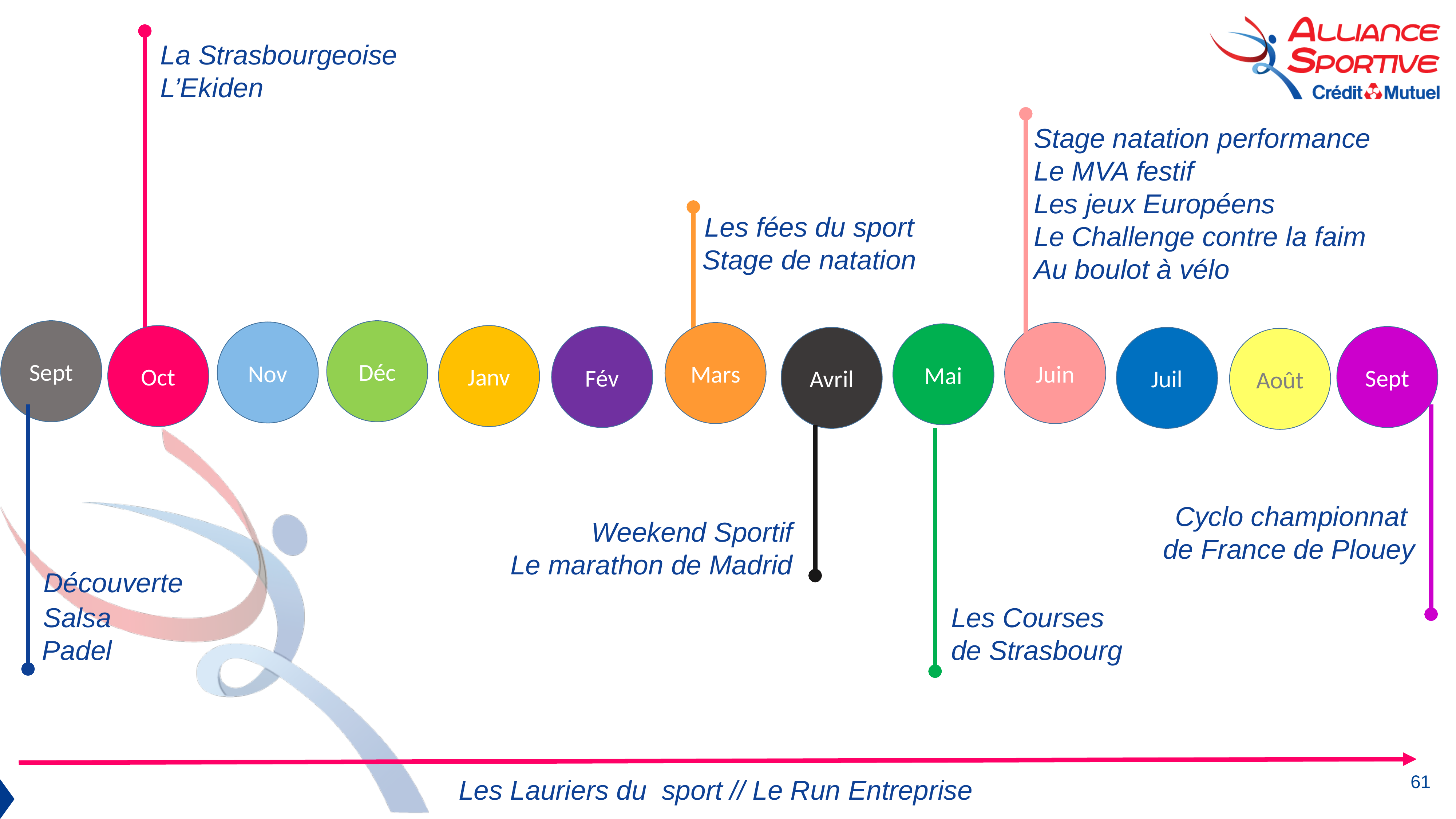

La Strasbourgeoise
L’Ekiden
Stage natation performance
Le MVA festif
Les jeux Européens
Le Challenge contre la faim
Au boulot à vélo

Les fées du sport
Stage de natation
Sept
Déc
Nov
Mars
Juin
Mai
Oct
Janv
Fév
Sept
Avril
Juil
Août
Cyclo championnat
de France de Plouey
Weekend Sportif
Le marathon de Madrid
Découverte
Salsa
Padel
Les Courses
de Strasbourg
61
Les Lauriers du  sport // Le Run Entreprise